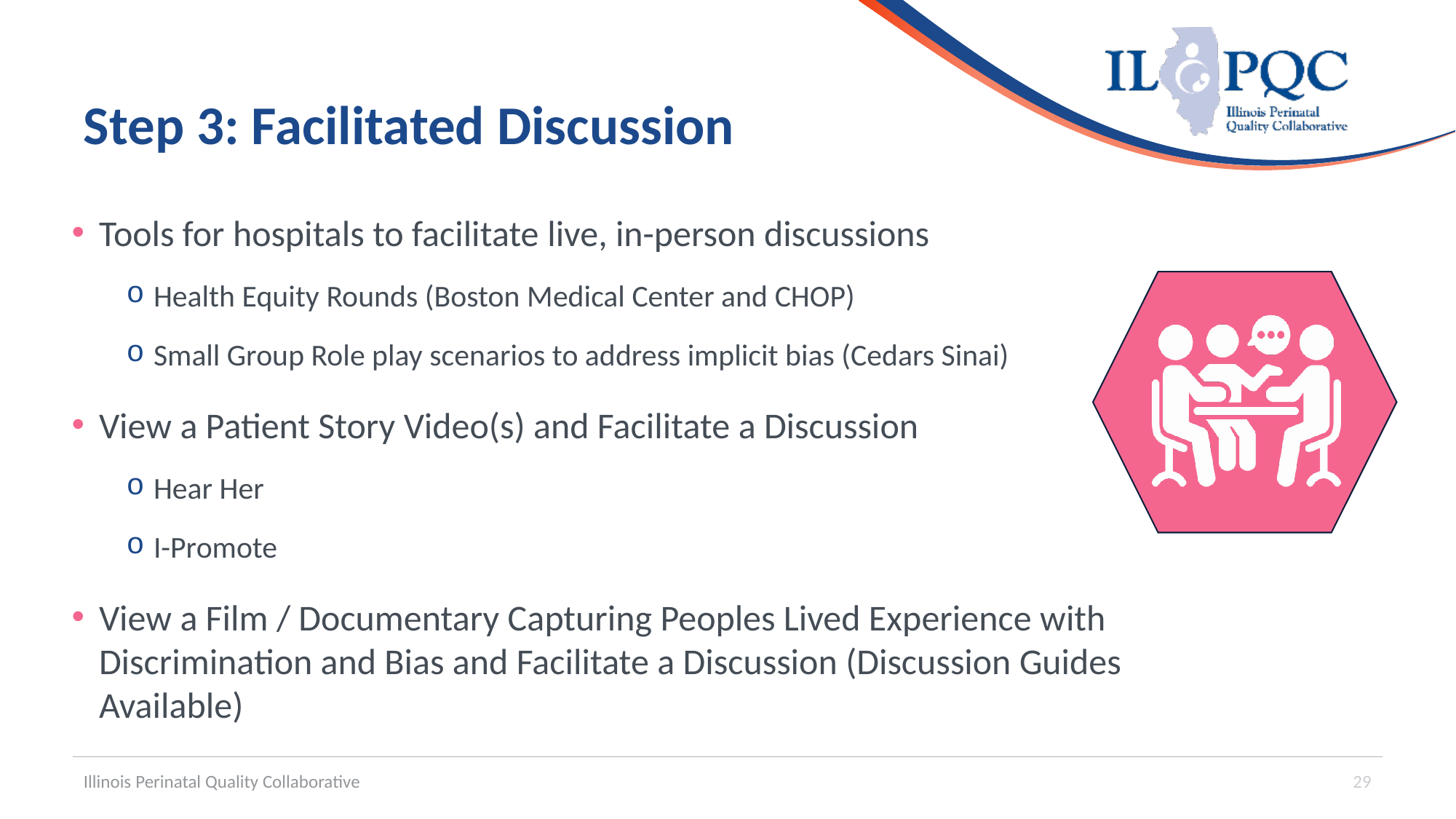

# Step 3: Facilitated Discussion
Tools for hospitals to facilitate live, in-person discussions
Health Equity Rounds (Boston Medical Center and CHOP)
Small Group Role play scenarios to address implicit bias (Cedars Sinai)
View a Patient Story Video(s) and Facilitate a Discussion
Hear Her
I-Promote
View a Film / Documentary Capturing Peoples Lived Experience with Discrimination and Bias and Facilitate a Discussion (Discussion Guides Available)

Illinois Perinatal Quality Collaborative
29